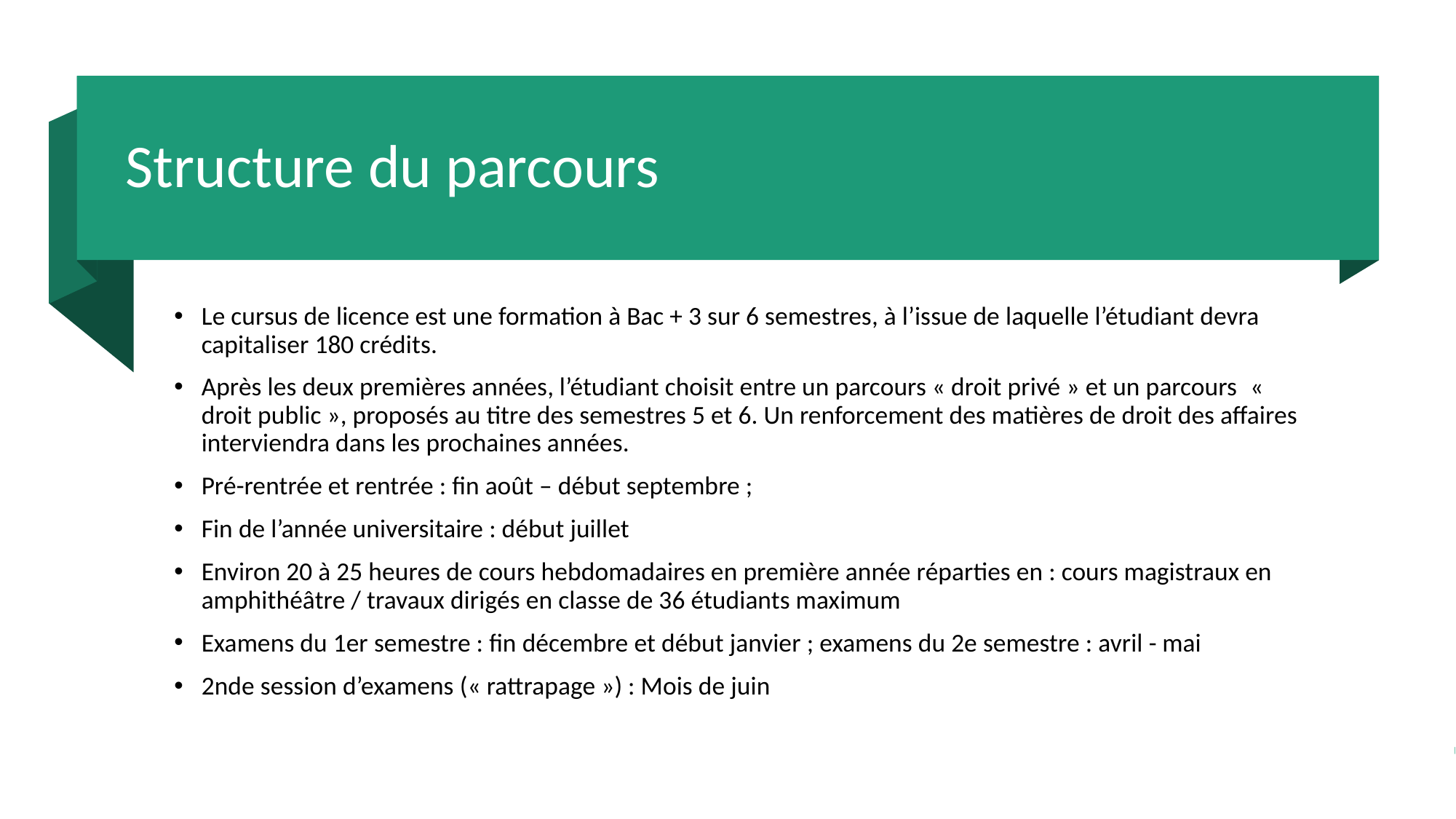

# Structure du parcours

Le cursus de licence est une formation à Bac + 3 sur 6 semestres, à l’issue de laquelle l’étudiant devra capitaliser 180 crédits.
Après les deux premières années, l’étudiant choisit entre un parcours « droit privé » et un parcours  « droit public », proposés au titre des semestres 5 et 6. Un renforcement des matières de droit des affaires interviendra dans les prochaines années.
Pré-rentrée et rentrée : fin août – début septembre ;
Fin de l’année universitaire : début juillet
Environ 20 à 25 heures de cours hebdomadaires en première année réparties en : cours magistraux en amphithéâtre / travaux dirigés en classe de 36 étudiants maximum
Examens du 1er semestre : fin décembre et début janvier ; examens du 2e semestre : avril - mai
2nde session d’examens (« rattrapage ») : Mois de juin